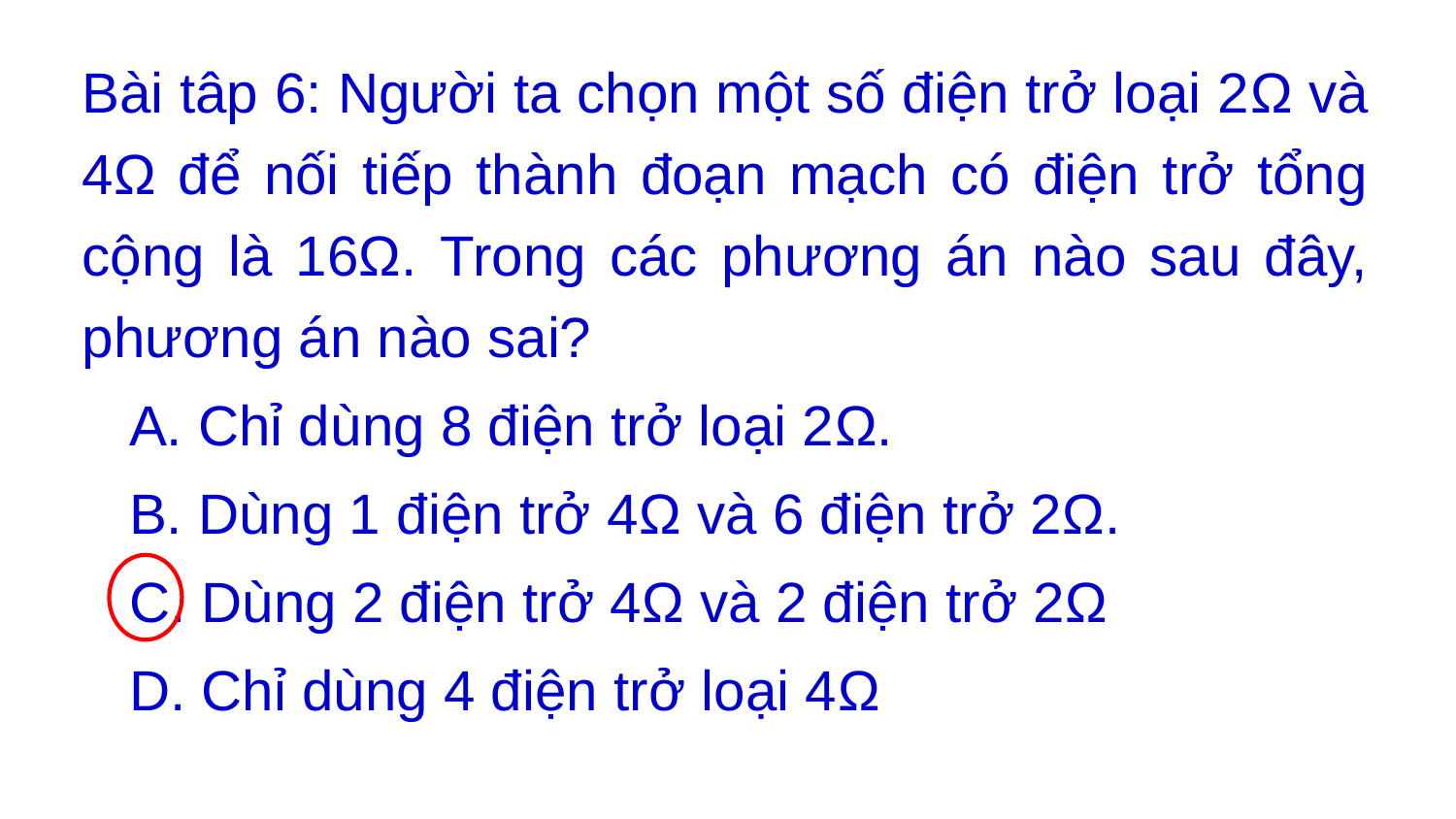

Bài tâp 6: Người ta chọn một số điện trở loại 2Ω và 4Ω để nối tiếp thành đoạn mạch có điện trở tổng cộng là 16Ω. Trong các phương án nào sau đây, phương án nào sai?
   A. Chỉ dùng 8 điện trở loại 2Ω.
   B. Dùng 1 điện trở 4Ω và 6 điện trở 2Ω.
   C. Dùng 2 điện trở 4Ω và 2 điện trở 2Ω
   D. Chỉ dùng 4 điện trở loại 4Ω